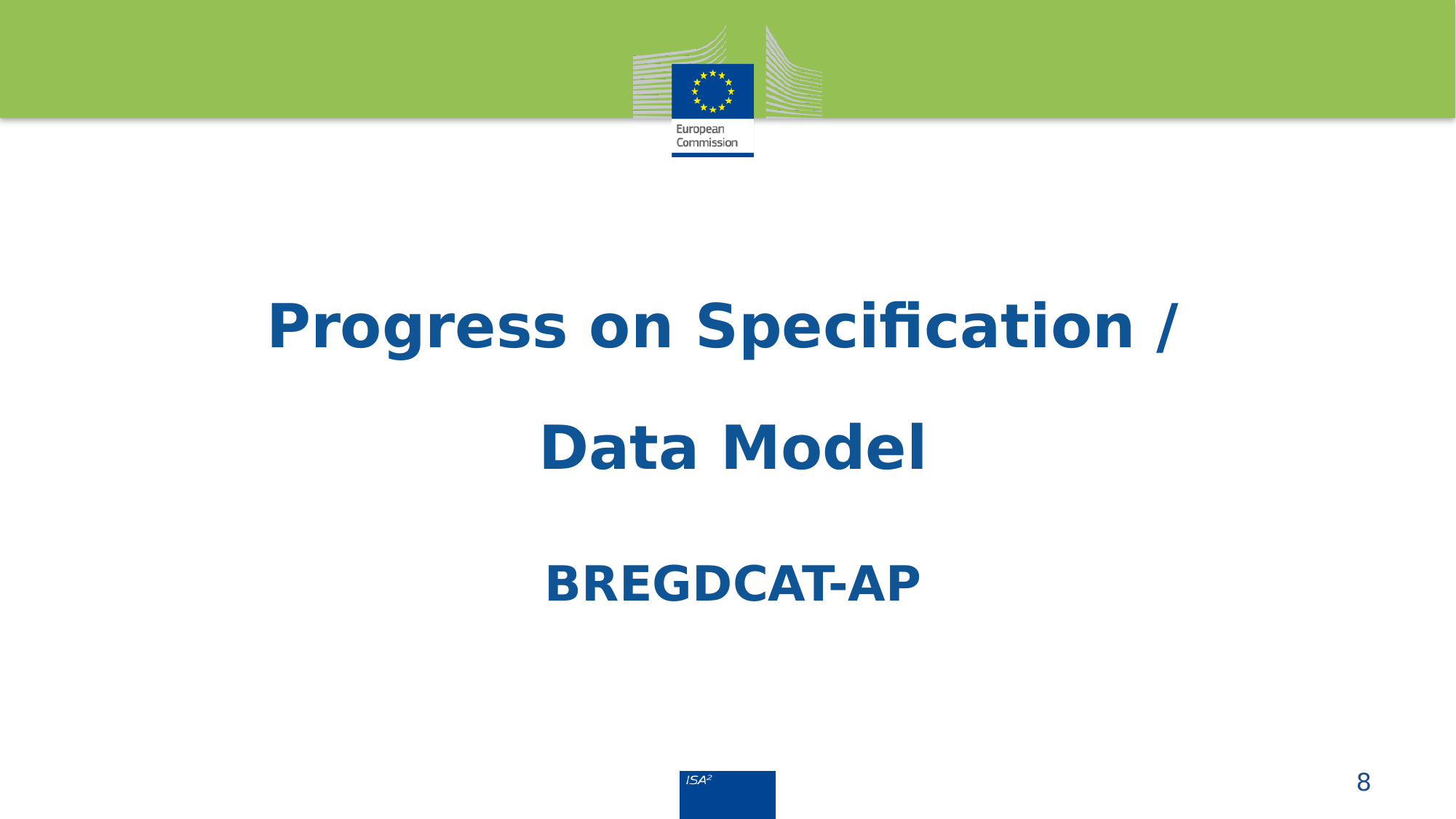

Progress on Specification /
Data Model
# BREGDCAT-AP

8